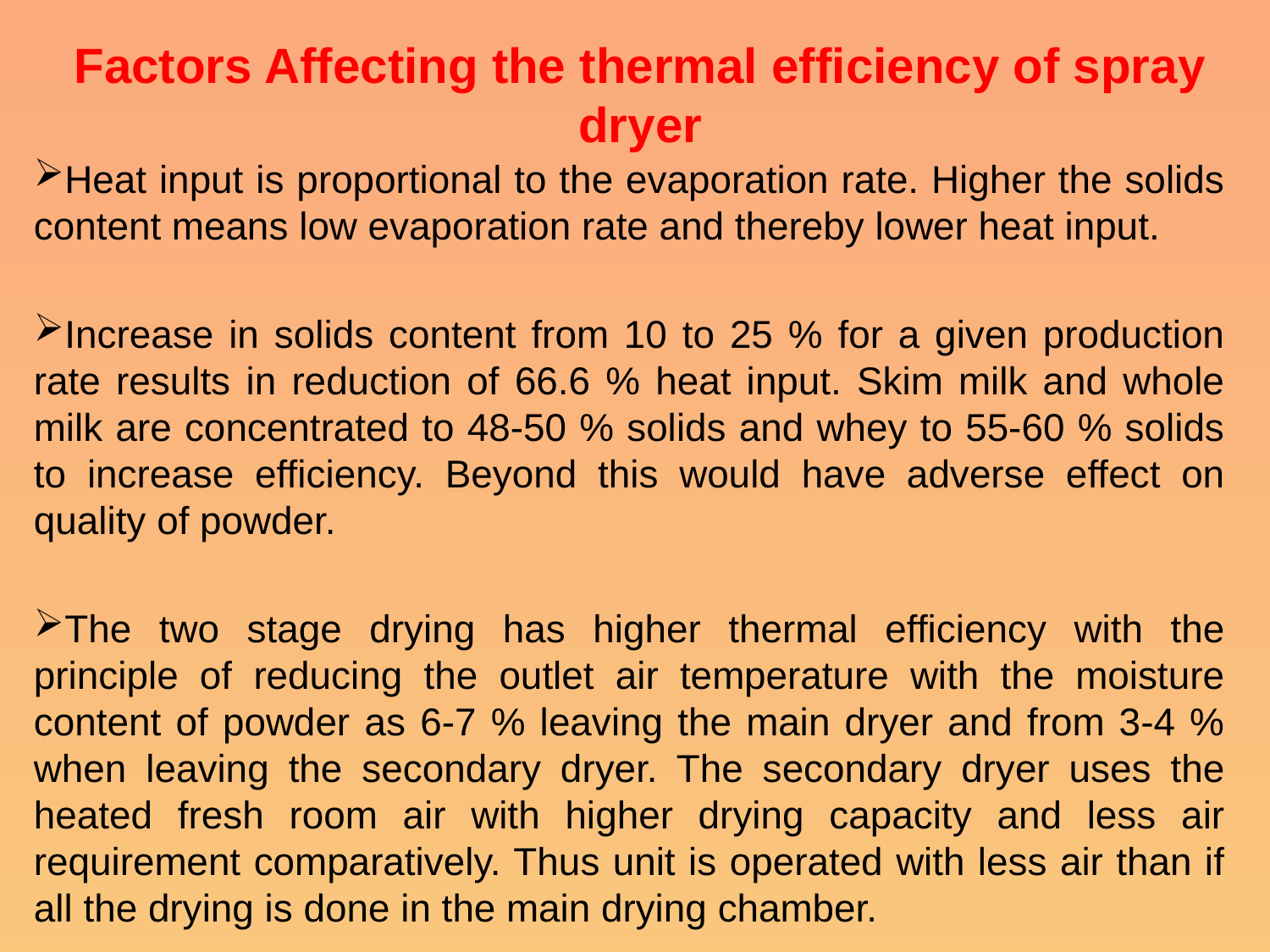

# Factors Affecting the thermal efficiency of spray dryer
Heat input is proportional to the evaporation rate. Higher the solids content means low evaporation rate and thereby lower heat input.

Increase in solids content from 10 to 25 % for a given production rate results in reduction of 66.6 % heat input. Skim milk and whole milk are concentrated to 48-50 % solids and whey to 55-60 % solids to increase efficiency. Beyond this would have adverse effect on quality of powder.

The two stage drying has higher thermal efficiency with the principle of reducing the outlet air temperature with the moisture content of powder as 6-7 % leaving the main dryer and from 3-4 % when leaving the secondary dryer. The secondary dryer uses the heated fresh room air with higher drying capacity and less air requirement comparatively. Thus unit is operated with less air than if all the drying is done in the main drying chamber.